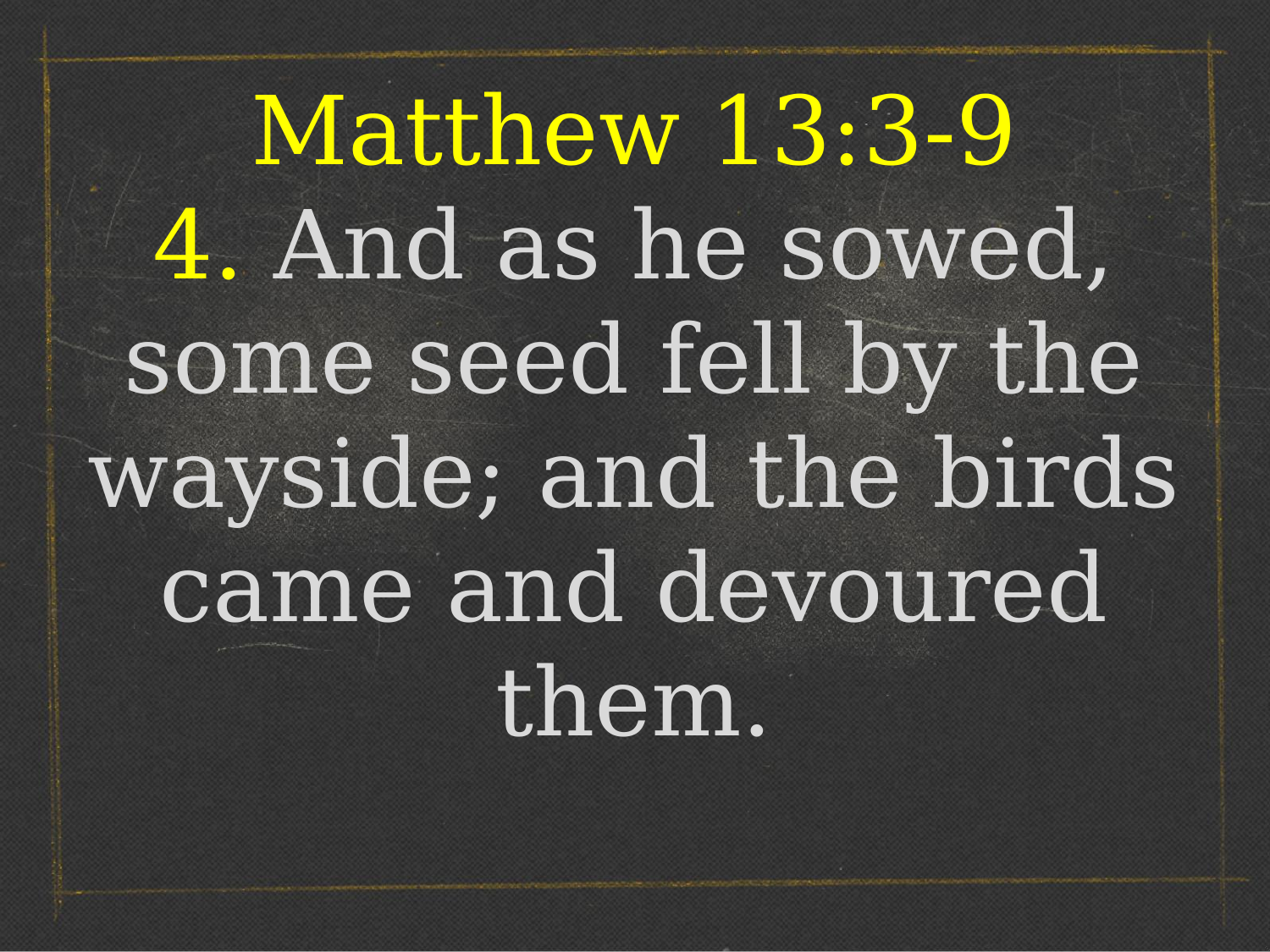

Matthew 13:3-9
4. And as he sowed, some seed fell by the wayside; and the birds came and devoured them.